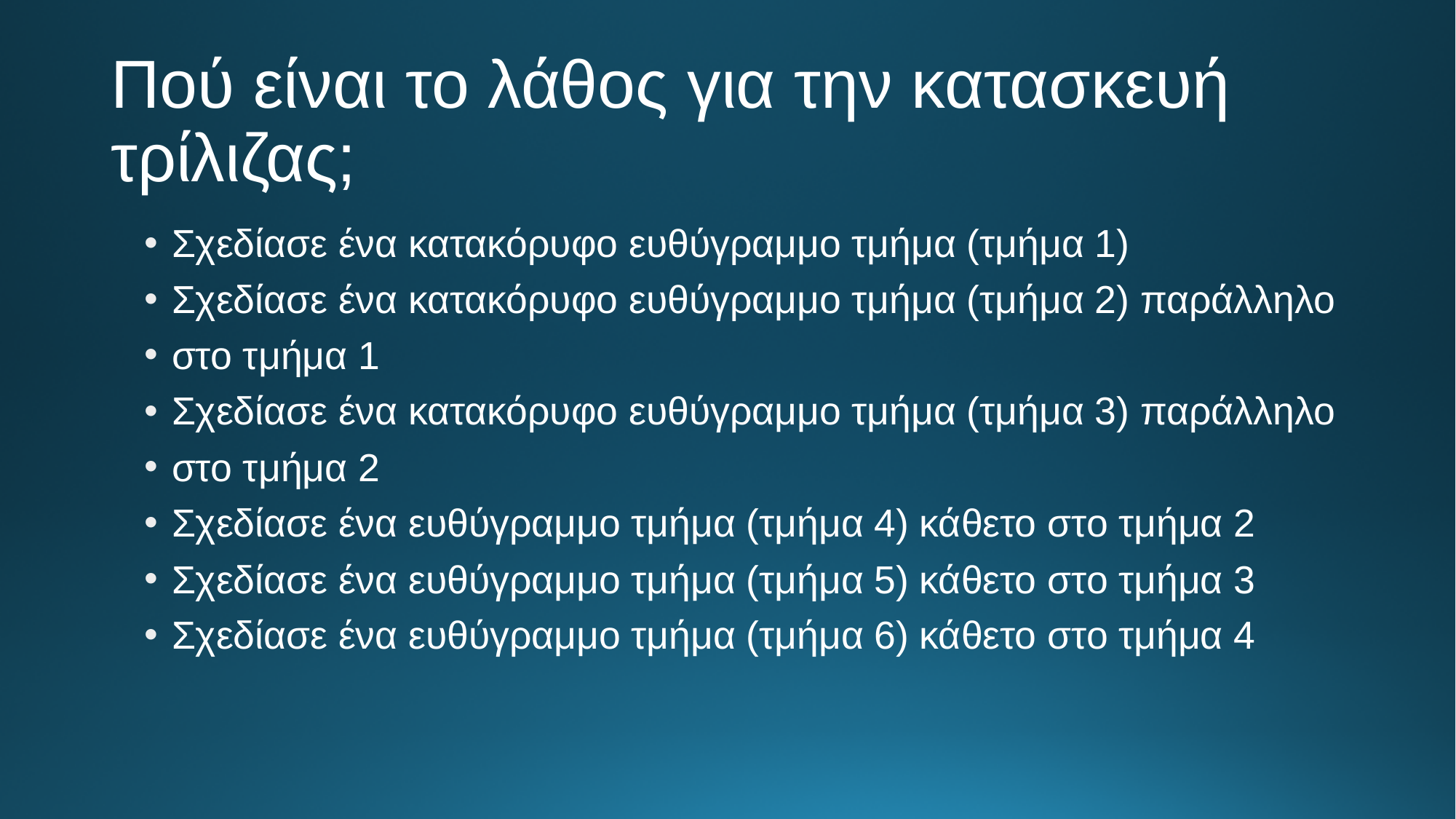

# Πού είναι το λάθος για την κατασκευή τρίλιζας;
Σχεδίασε ένα κατακόρυφο ευθύγραμμο τμήμα (τμήμα 1)
Σχεδίασε ένα κατακόρυφο ευθύγραμμο τμήμα (τμήμα 2) παράλληλο
στο τμήμα 1
Σχεδίασε ένα κατακόρυφο ευθύγραμμο τμήμα (τμήμα 3) παράλληλο
στο τμήμα 2
Σχεδίασε ένα ευθύγραμμο τμήμα (τμήμα 4) κάθετο στο τμήμα 2
Σχεδίασε ένα ευθύγραμμο τμήμα (τμήμα 5) κάθετο στο τμήμα 3
Σχεδίασε ένα ευθύγραμμο τμήμα (τμήμα 6) κάθετο στο τμήμα 4